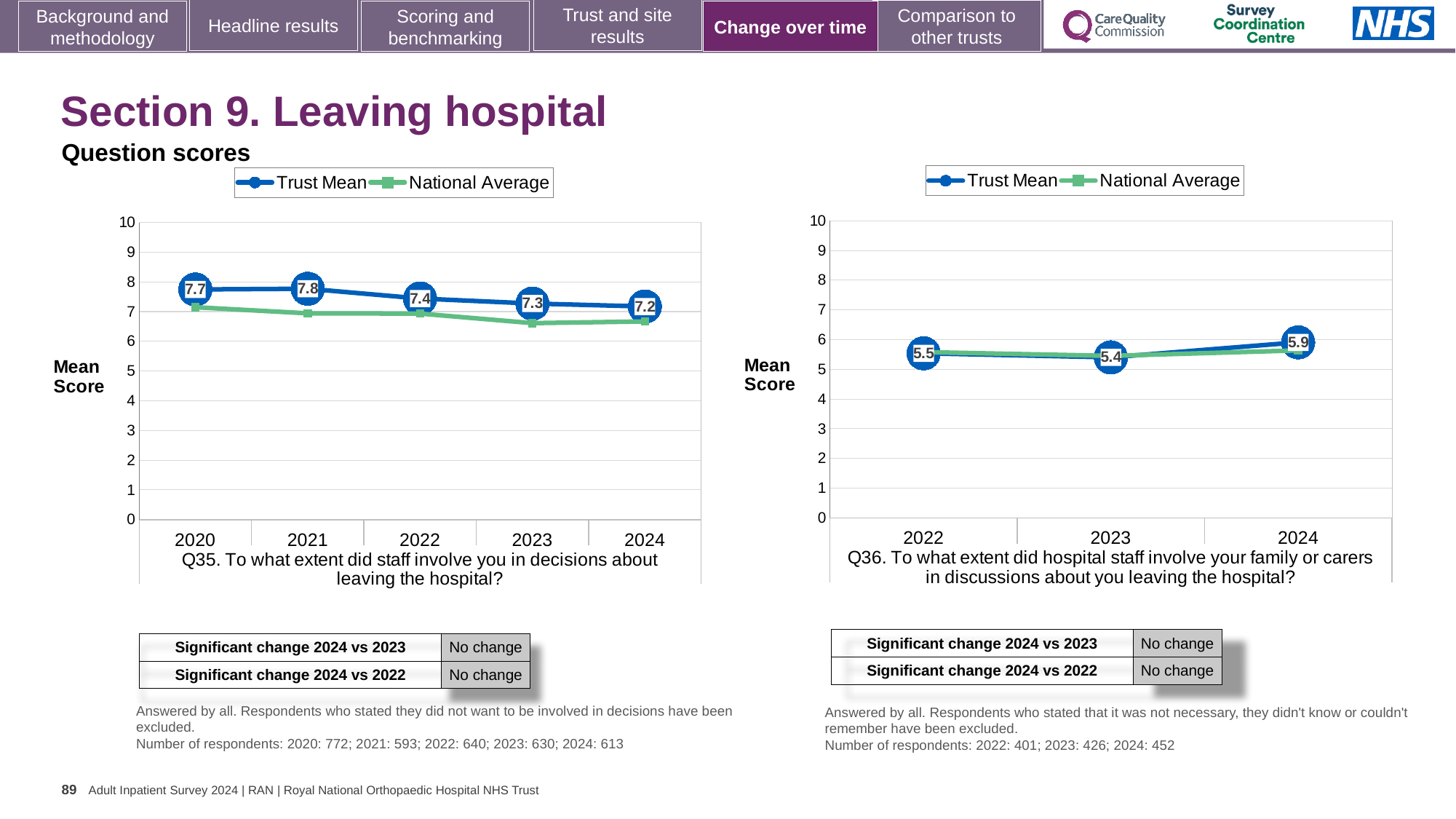

# Section 9. Leaving hospital
Question scores

### Chart

| Category | Trust Mean | National Average |
|---|---|---|
| 2022 | 5.538901597284413 | 5.580055020765087 |
| 2023 | 5.402748828745272 | 5.451676179215576 |
| 2024 | 5.909096009585687 | 5.636999691765052 |

### Chart

| Category | Trust Mean | National Average |
|---|---|---|
| 2020 | 7.745806613700188 | 7.147980493225688 |
| 2021 | 7.770139362645526 | 6.942881082282427 |
| 2022 | 7.440124987631432 | 6.934191277792261 |
| 2023 | 7.271426675018309 | 6.61286261178177 |
| 2024 | 7.172183491343531 | 6.668295380326844 |
| Significant change 2024 vs 2023 | No change |
| --- | --- |
| Significant change 2024 vs 2022 | No change |
| Significant change 2024 vs 2023 | No change |
| --- | --- |
| Significant change 2024 vs 2022 | No change |
Answered by all. Respondents who stated they did not want to be involved in decisions have been excluded.
Number of respondents: 2020: 772; 2021: 593; 2022: 640; 2023: 630; 2024: 613

Answered by all. Respondents who stated that it was not necessary, they didn't know or couldn't remember have been excluded.
Number of respondents: 2022: 401; 2023: 426; 2024: 452

89